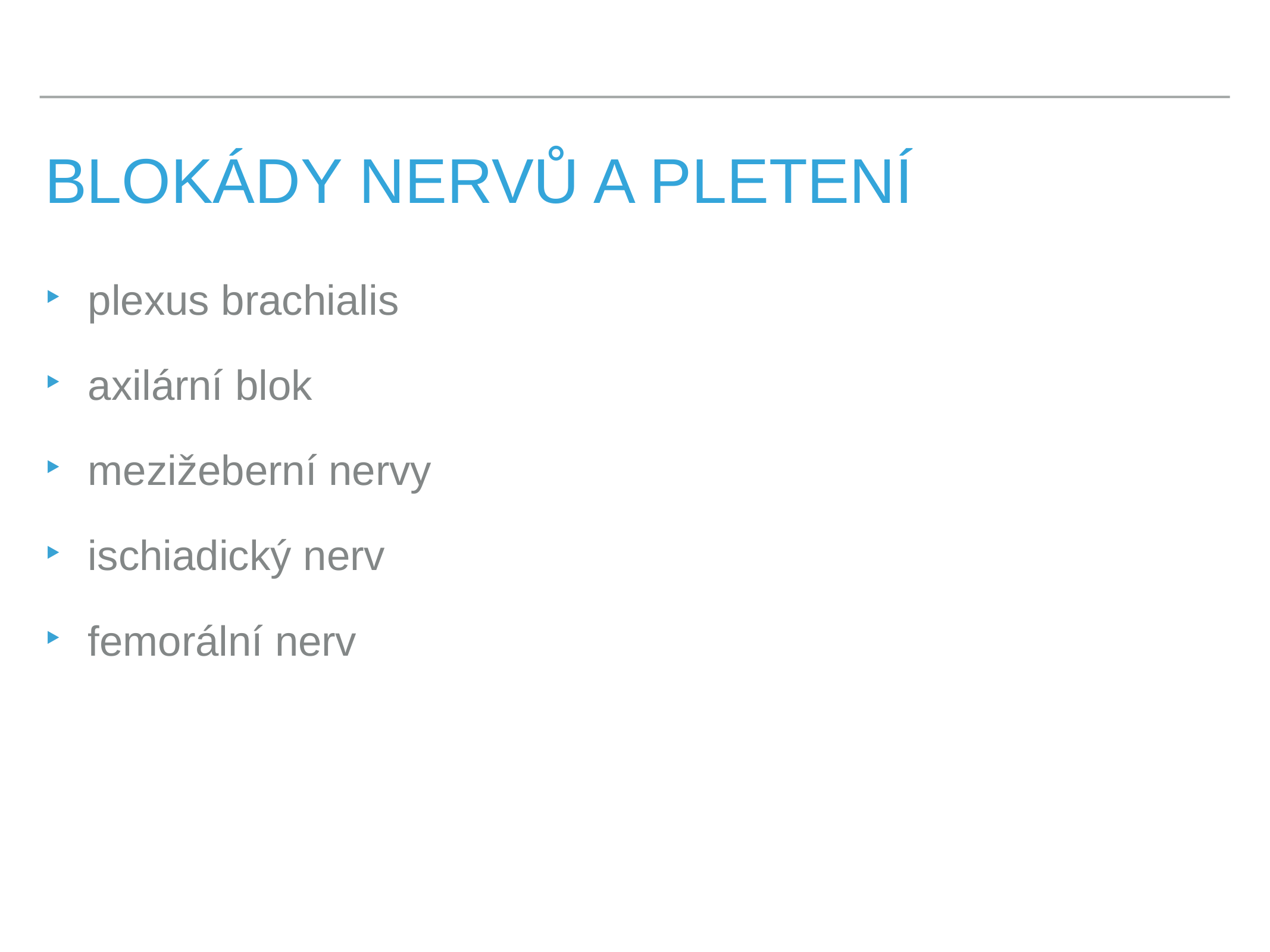

# Blokády nervů a pletení
plexus brachialis
axilární blok
mezižeberní nervy
ischiadický nerv
femorální nerv